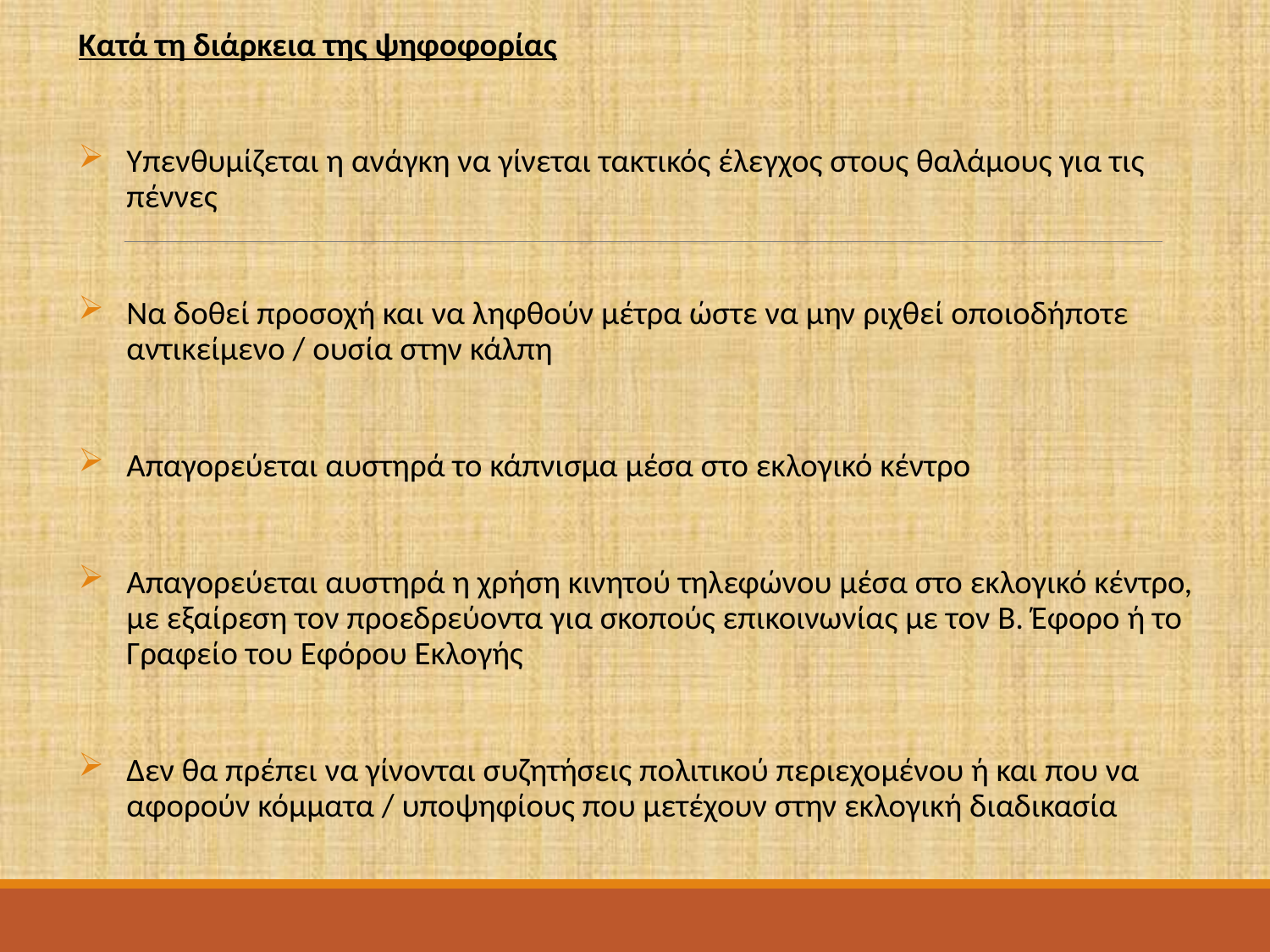

Κατά τη διάρκεια της ψηφοφορίας

Υπενθυμίζεται η ανάγκη να γίνεται τακτικός έλεγχος στους θαλάμους για τις πέννες

Να δοθεί προσοχή και να ληφθούν μέτρα ώστε να μην ριχθεί οποιοδήποτε αντικείμενο / ουσία στην κάλπη

Απαγορεύεται αυστηρά το κάπνισμα μέσα στο εκλογικό κέντρο

Απαγορεύεται αυστηρά η χρήση κινητού τηλεφώνου μέσα στο εκλογικό κέντρο, με εξαίρεση τον προεδρεύοντα για σκοπούς επικοινωνίας με τον Β. Έφορο ή το Γραφείο του Εφόρου Εκλογής

Δεν θα πρέπει να γίνονται συζητήσεις πολιτικού περιεχομένου ή και που να αφορούν κόμματα / υποψηφίους που μετέχουν στην εκλογική διαδικασία